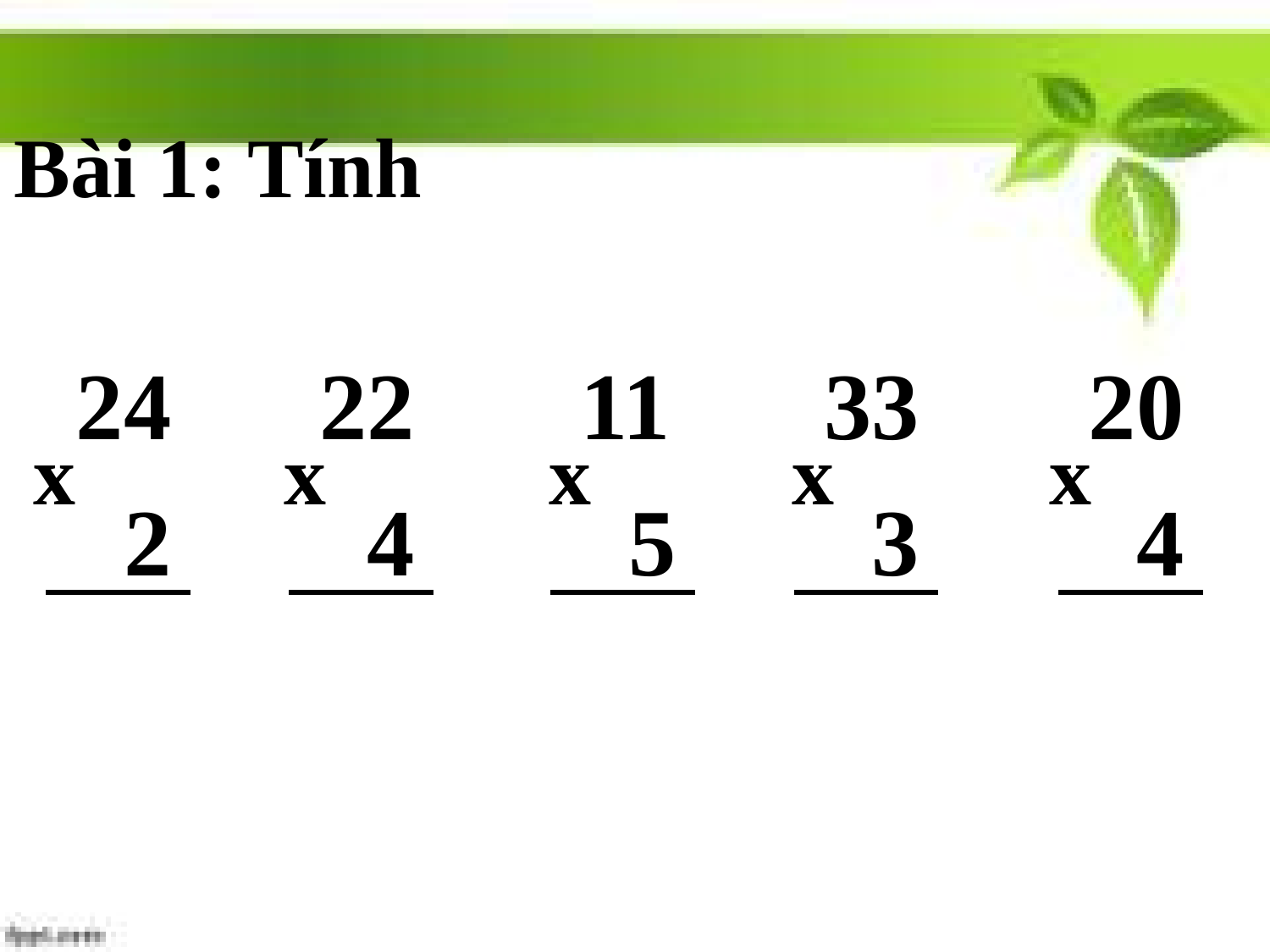

Bài 1: Tính
24
x
  2
22
x
  4
11
x
  5
33
x
  3
20
x
  4